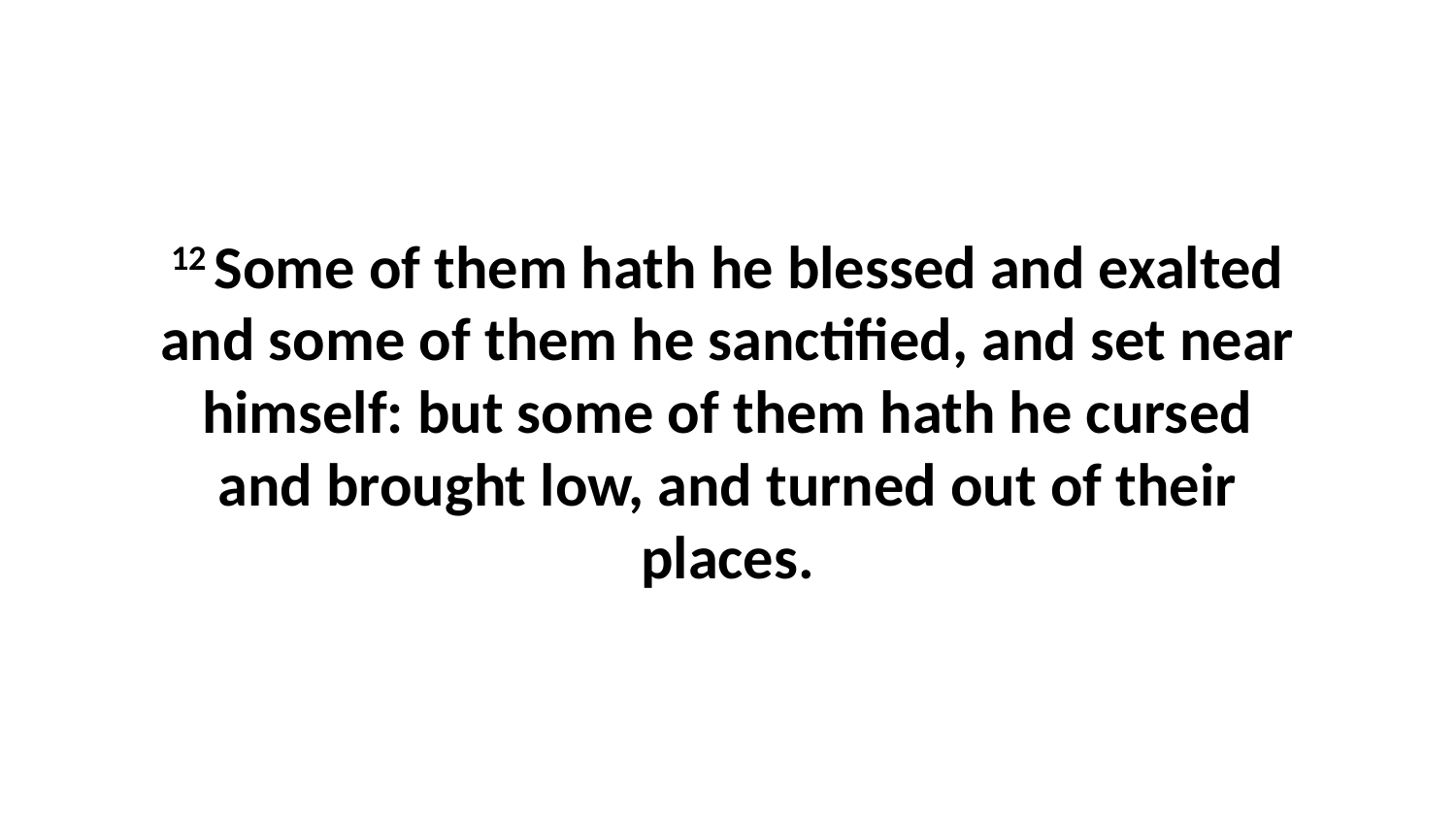

12 Some of them hath he blessed and exalted and some of them he sanctified, and set near himself: but some of them hath he cursed and brought low, and turned out of their places.